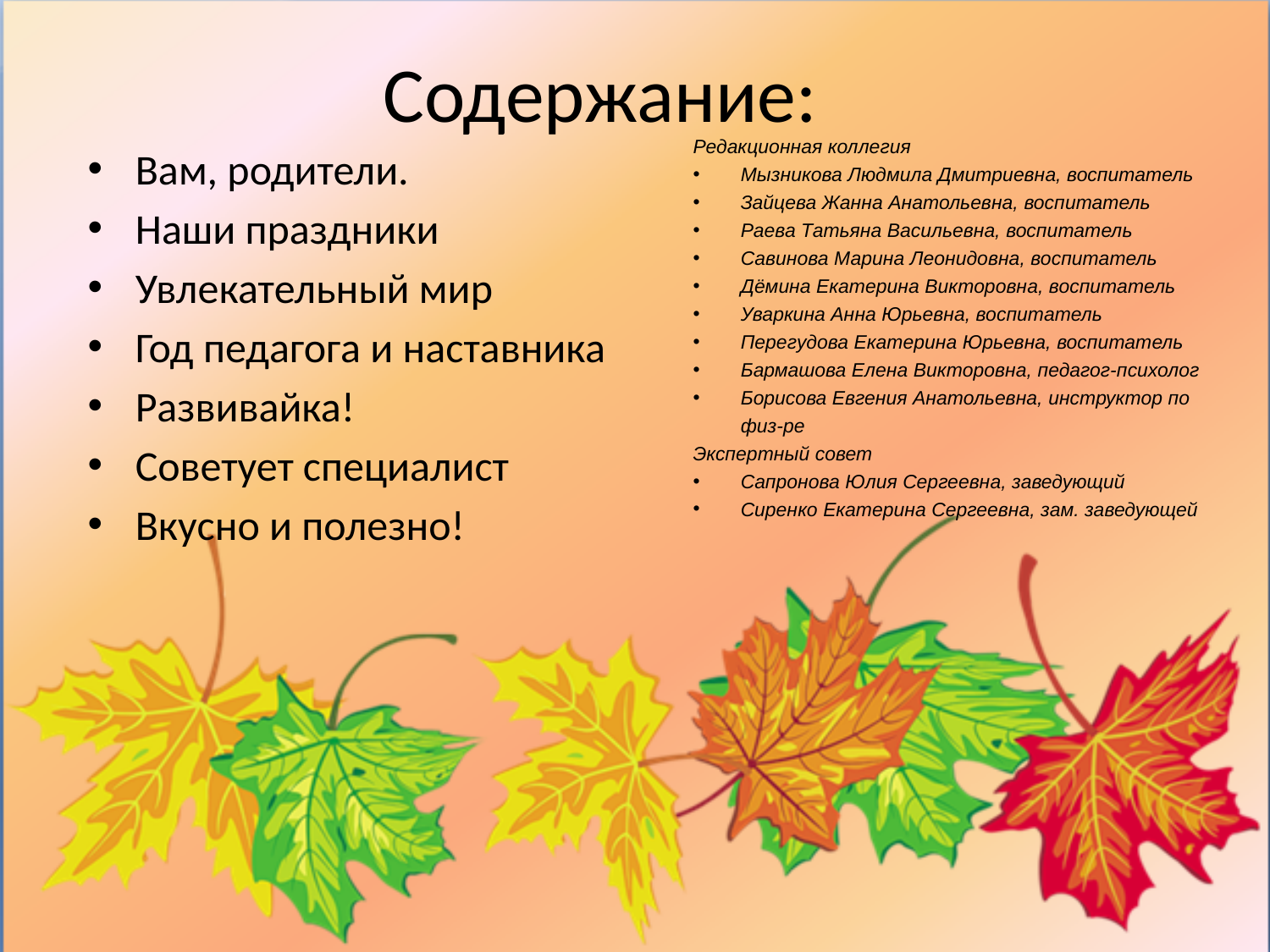

Содержание:

Редакционная коллегия
Мызникова Людмила Дмитриевна, воспитатель
Зайцева Жанна Анатольевна, воспитатель
Раева Татьяна Васильевна, воспитатель
Савинова Марина Леонидовна, воспитатель
Дёмина Екатерина Викторовна, воспитатель
Уваркина Анна Юрьевна, воспитатель
Перегудова Екатерина Юрьевна, воспитатель
Бармашова Елена Викторовна, педагог-психолог
Борисова Евгения Анатольевна, инструктор по физ-ре
Экспертный совет
Сапронова Юлия Сергеевна, заведующий
Сиренко Екатерина Сергеевна, зам. заведующей

Вам, родители.
Наши праздники
Увлекательный мир
Год педагога и наставника
Развивайка!
Советует специалист
Вкусно и полезно!